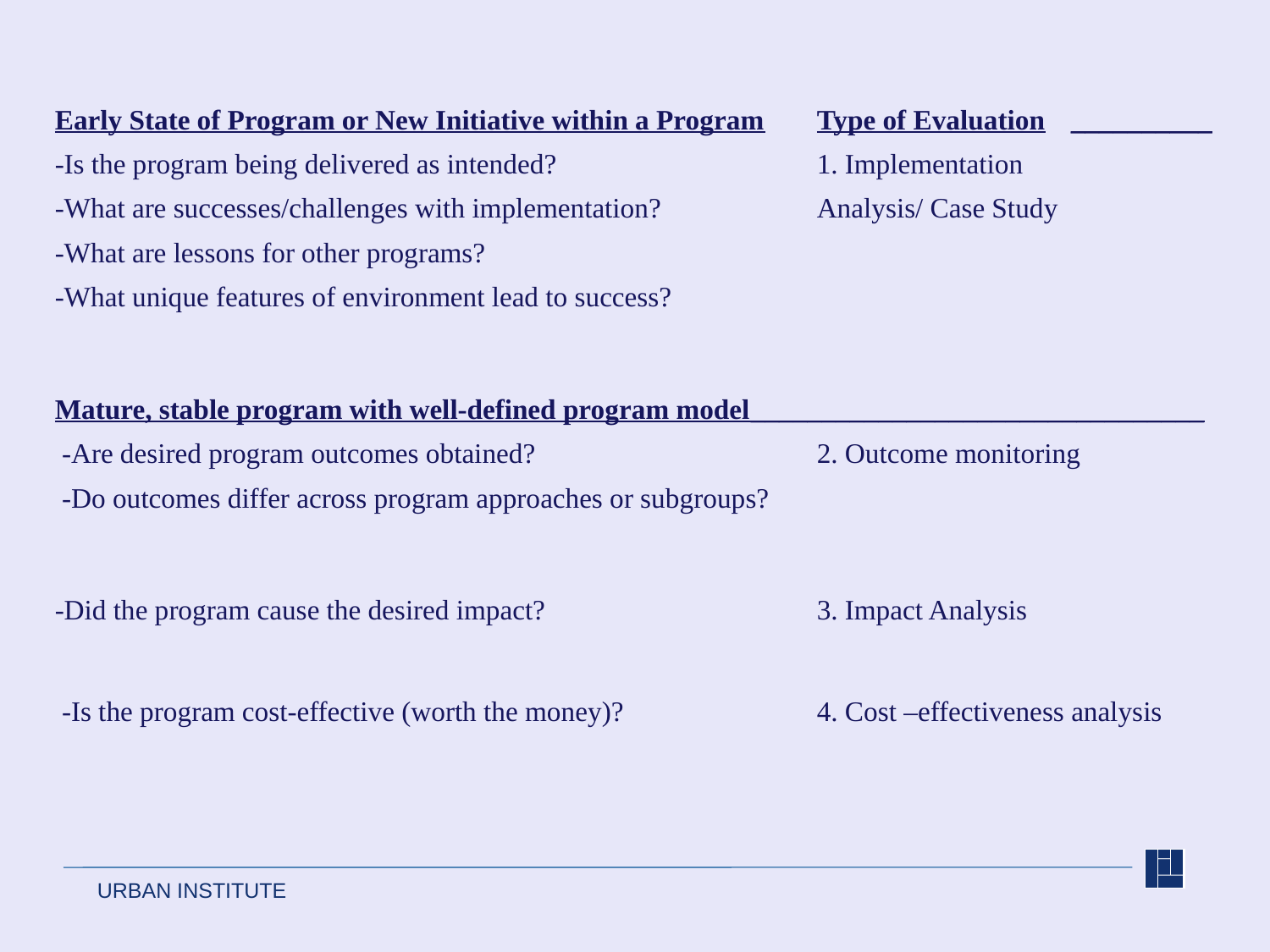

Early State of Program or New Initiative within a Program	Type of Evaluation	__________
-Is the program being delivered as intended?			1. Implementation
-What are successes/challenges with implementation?		Analysis/ Case Study
-What are lessons for other programs?
-What unique features of environment lead to success?

Mature, stable program with well-defined program model________________________________
 -Are desired program outcomes obtained? 			2. Outcome monitoring
 -Do outcomes differ across program approaches or subgroups?

-Did the program cause the desired impact? 			3. Impact Analysis

 -Is the program cost-effective (worth the money)?		4. Cost –effectiveness analysis